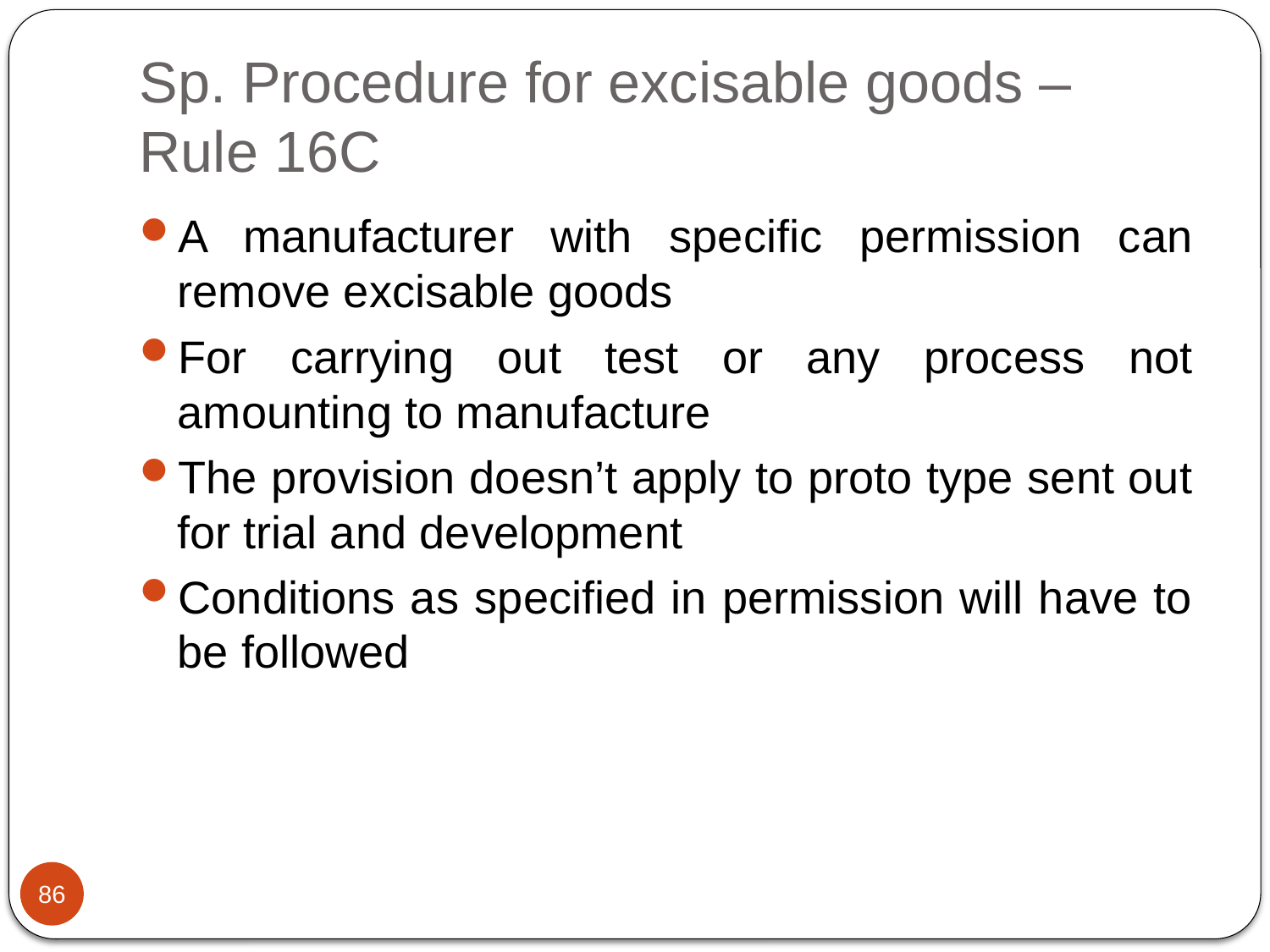

# Sp. Procedure for excisable goods – Rule 16C
A manufacturer with specific permission can remove excisable goods
For carrying out test or any process not amounting to manufacture
The provision doesn’t apply to proto type sent out for trial and development
Conditions as specified in permission will have to be followed

86